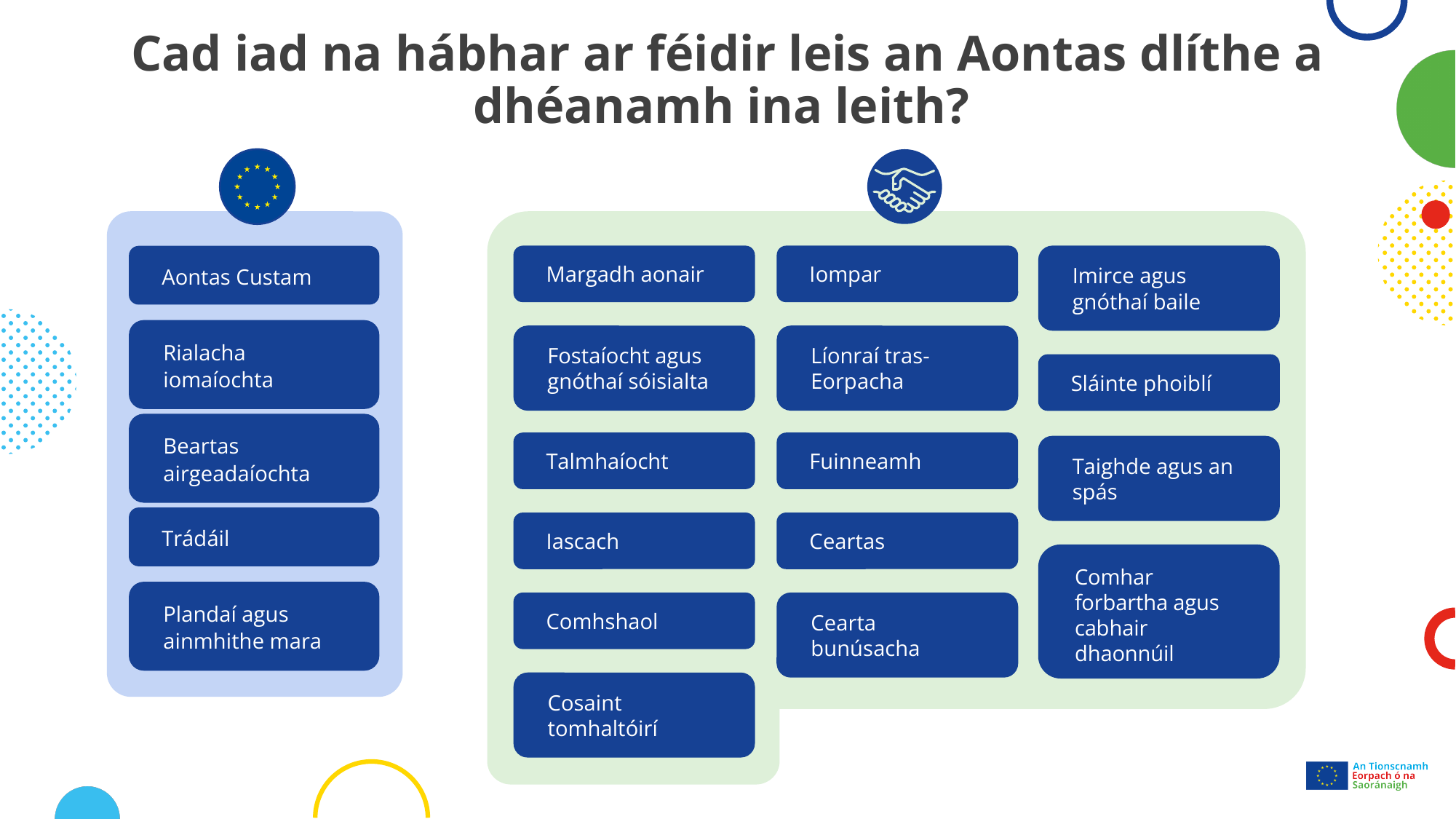

# Cad iad na hábhar ar féidir leis an Aontas dlíthe a dhéanamh ina leith?

Margadh aonair
Iompar
Imirce agus gnóthaí baile
Fostaíocht agus gnóthaí sóisialta
Líonraí tras-Eorpacha
Sláinte phoiblí
Talmhaíocht
Fuinneamh
Taighde agus an spás
Iascach
Ceartas
Comhar forbartha agus cabhair dhaonnúil
Comhshaol
Cearta bunúsacha
Cosaint tomhaltóirí
Aontas Custam
Rialacha iomaíochta
Beartas airgeadaíochta
Trádáil
Plandaí agus ainmhithe mara